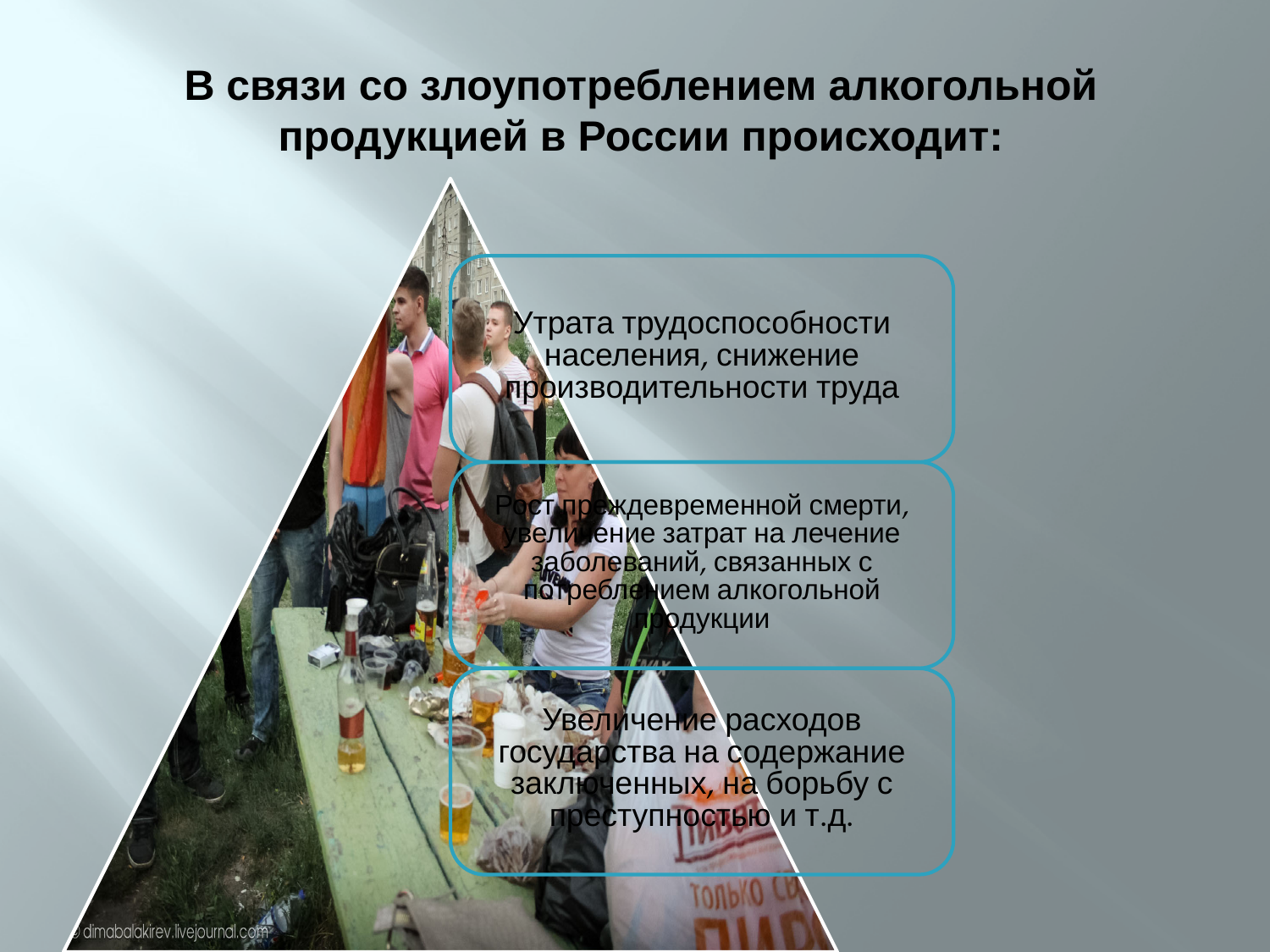

# В связи со злоупотреблением алкогольной продукцией в России происходит:
Рост преждевременной смерти, увеличение затрат на лечение заболеваний, связанных с потреблением алкогольной продукции
Утрата трудоспособности населения, снижение производительности труда
Увеличение расходов государства на содержание заключенных, на борьбу с преступностью и т.д.